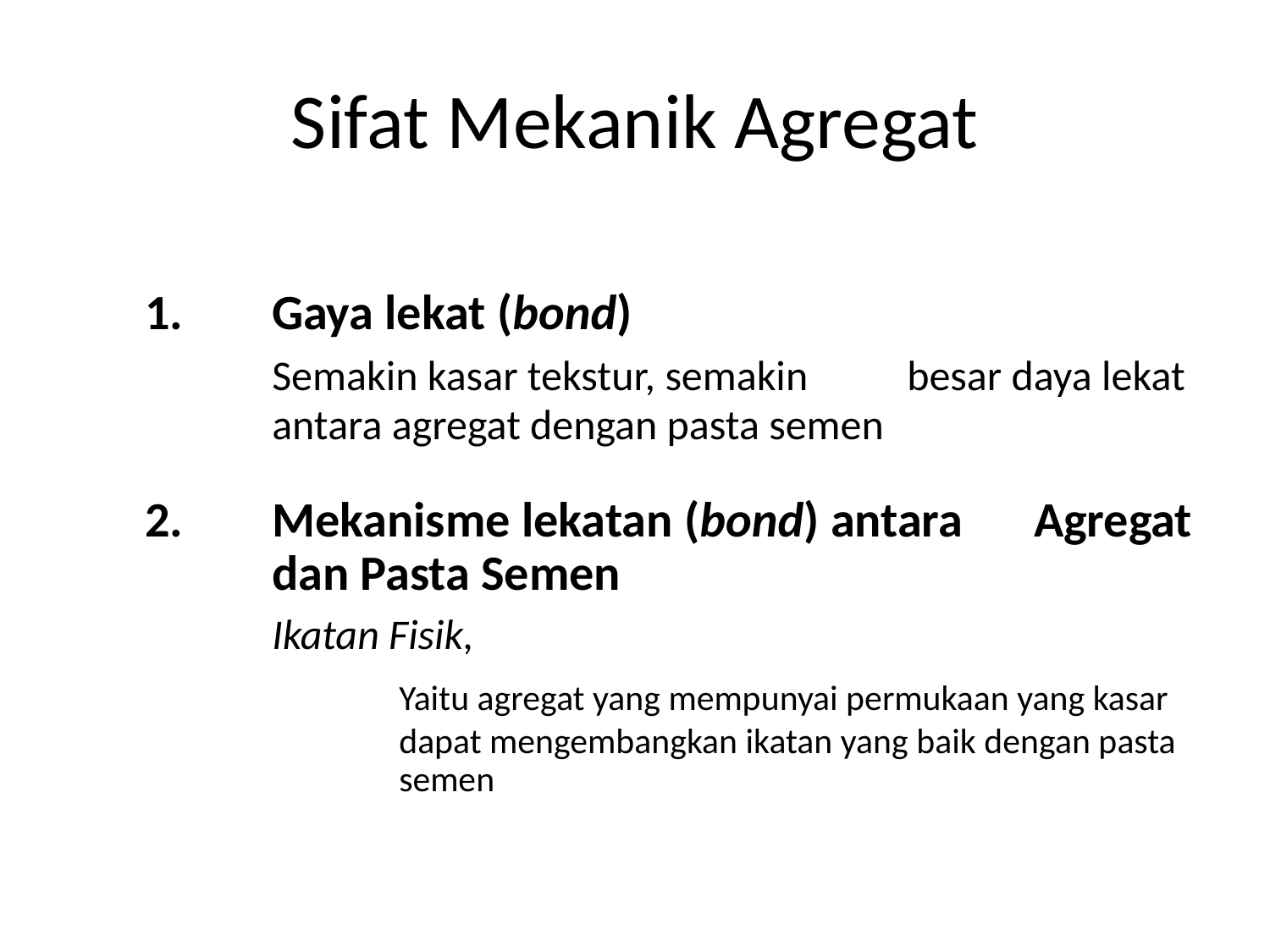

# Sifat Mekanik Agregat
	1.	Gaya lekat (bond)
		Semakin kasar tekstur, semakin 	besar daya lekat 	antara agregat dengan pasta semen

	2.	Mekanisme lekatan (bond) antara 	Agregat 	dan Pasta Semen
		Ikatan Fisik,
			Yaitu agregat yang mempunyai permukaan yang kasar 		dapat mengembangkan ikatan yang baik dengan pasta 		semen